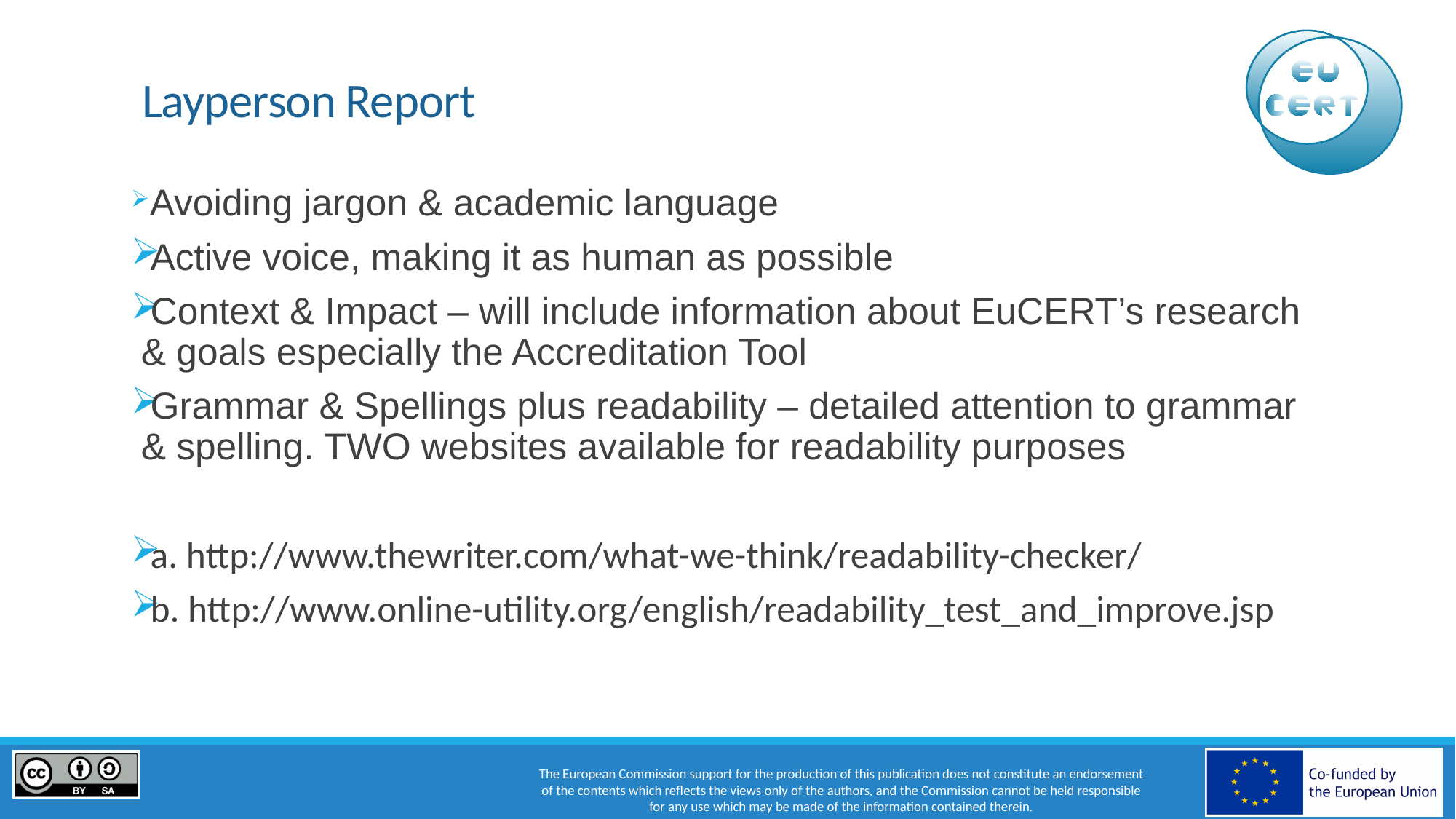

# Layperson Report
 Avoiding jargon & academic language
Active voice, making it as human as possible
Context & Impact – will include information about EuCERT’s research & goals especially the Accreditation Tool
Grammar & Spellings plus readability – detailed attention to grammar & spelling. TWO websites available for readability purposes

a. http://www.thewriter.com/what-we-think/readability-checker/
b. http://www.online-utility.org/english/readability_test_and_improve.jsp